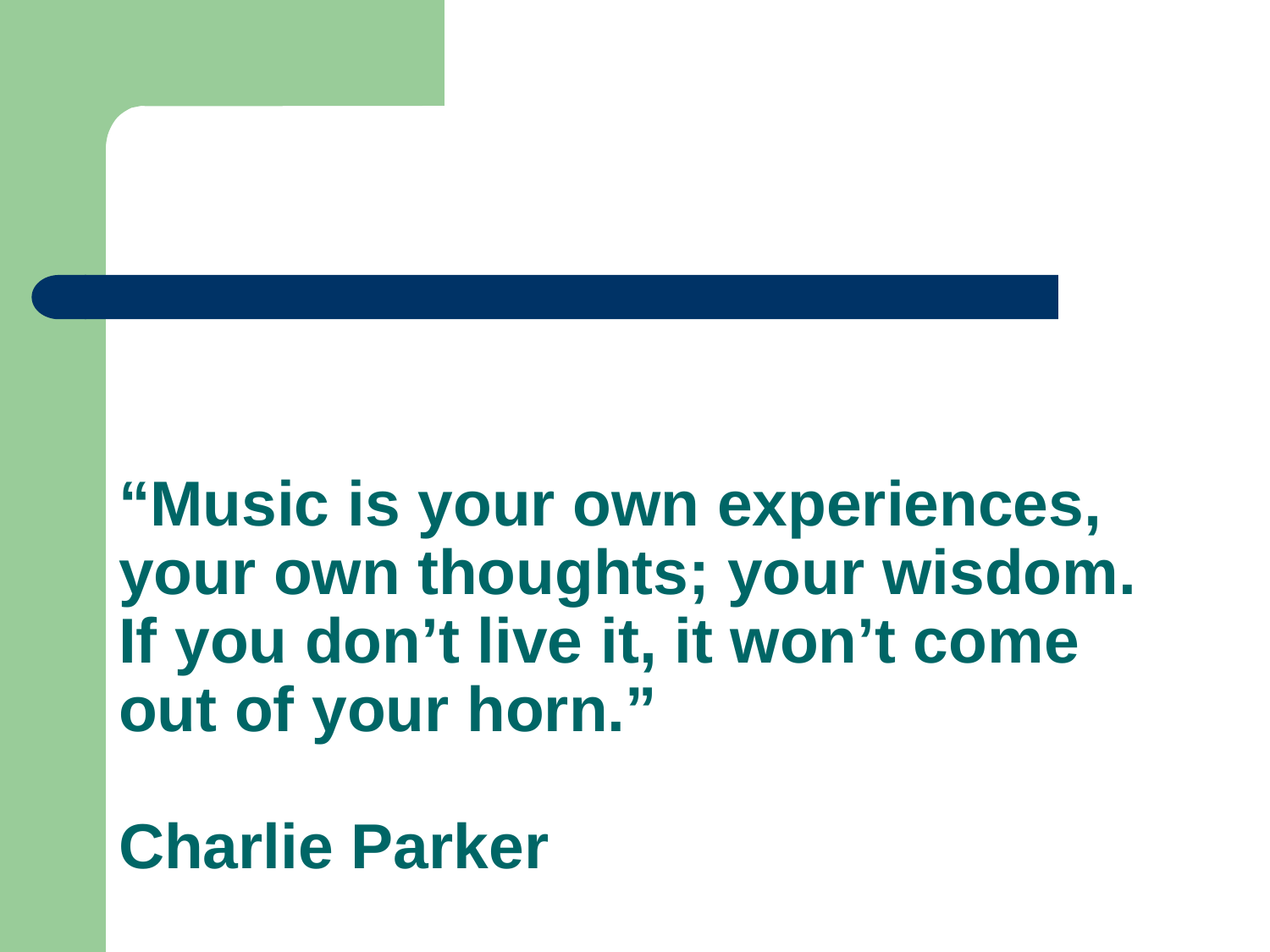

# “Music is your own experiences, your own thoughts; your wisdom.  If you don’t live it, it won’t come out of your horn.” Charlie Parker